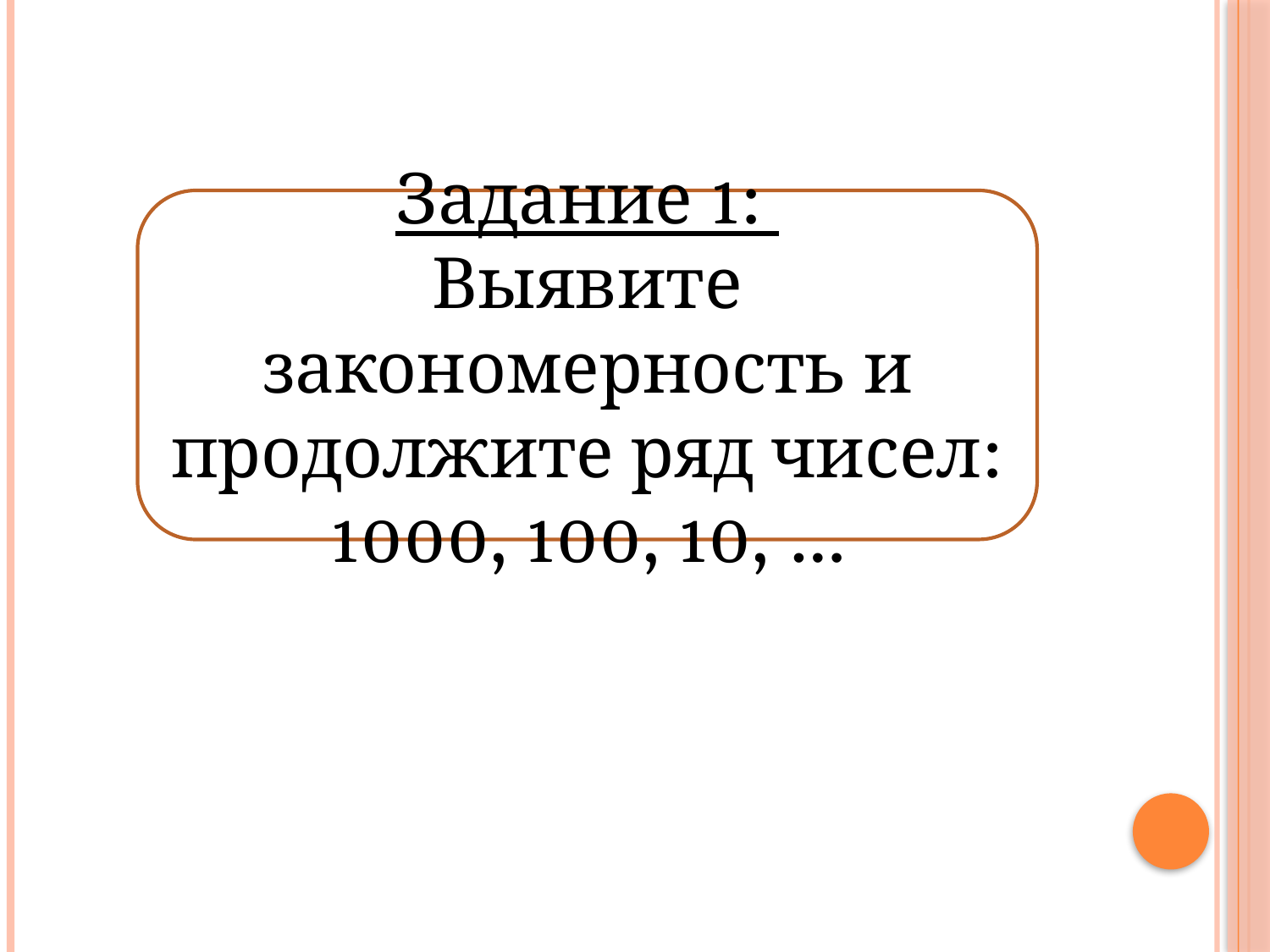

Задание 1:
Выявите закономерность и продолжите ряд чисел:
1000, 100, 10, …